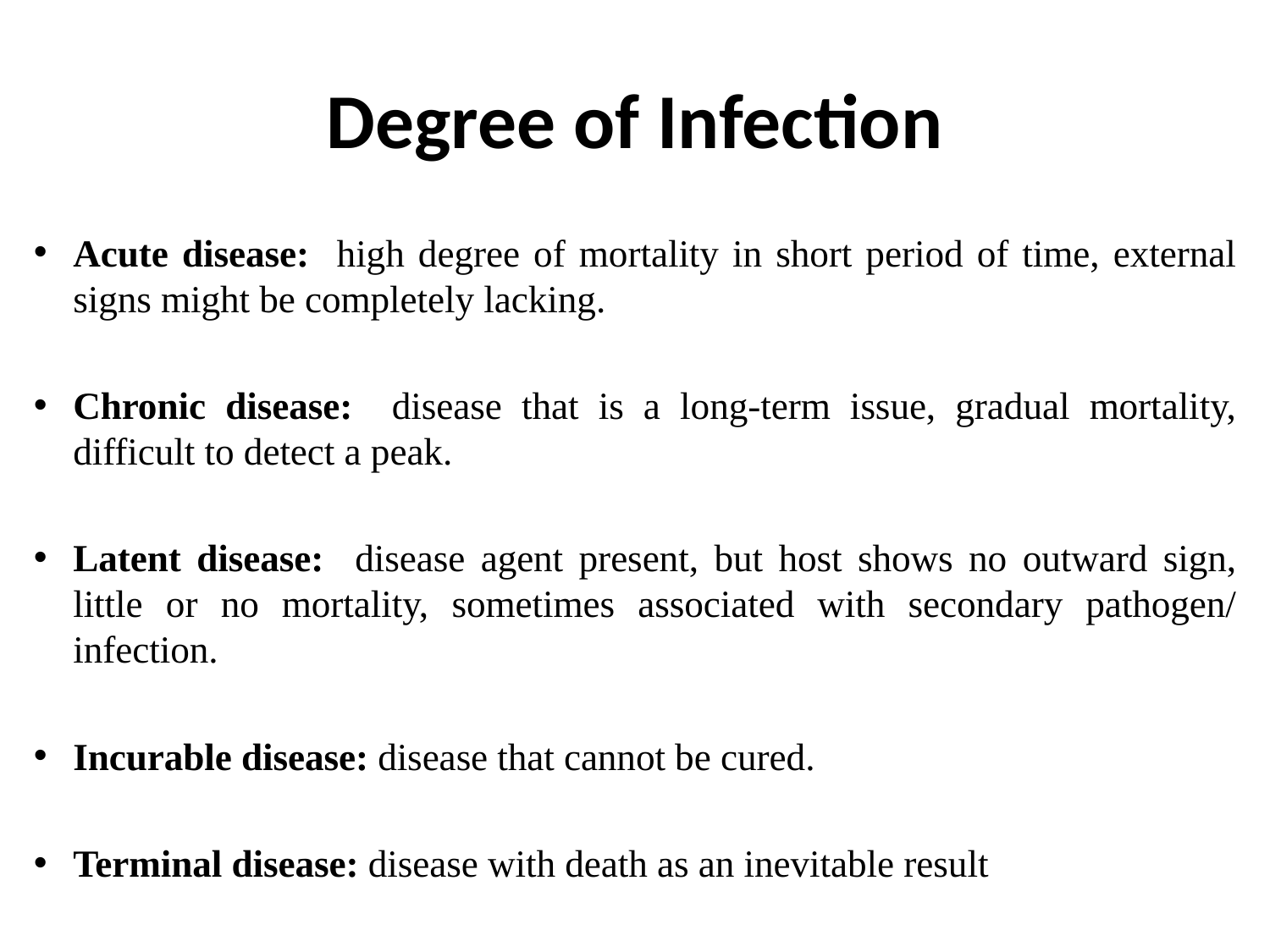

# Degree of Infection
Acute disease:  high degree of mortality in short period of time, external signs might be completely lacking.

Chronic disease:  disease that is a long-term issue, gradual mortality, difficult to detect a peak.

Latent disease:  disease agent present, but host shows no outward sign, little or no mortality, sometimes associated with secondary pathogen/ infection.

Incurable disease: disease that cannot be cured.

Terminal disease: disease with death as an inevitable result